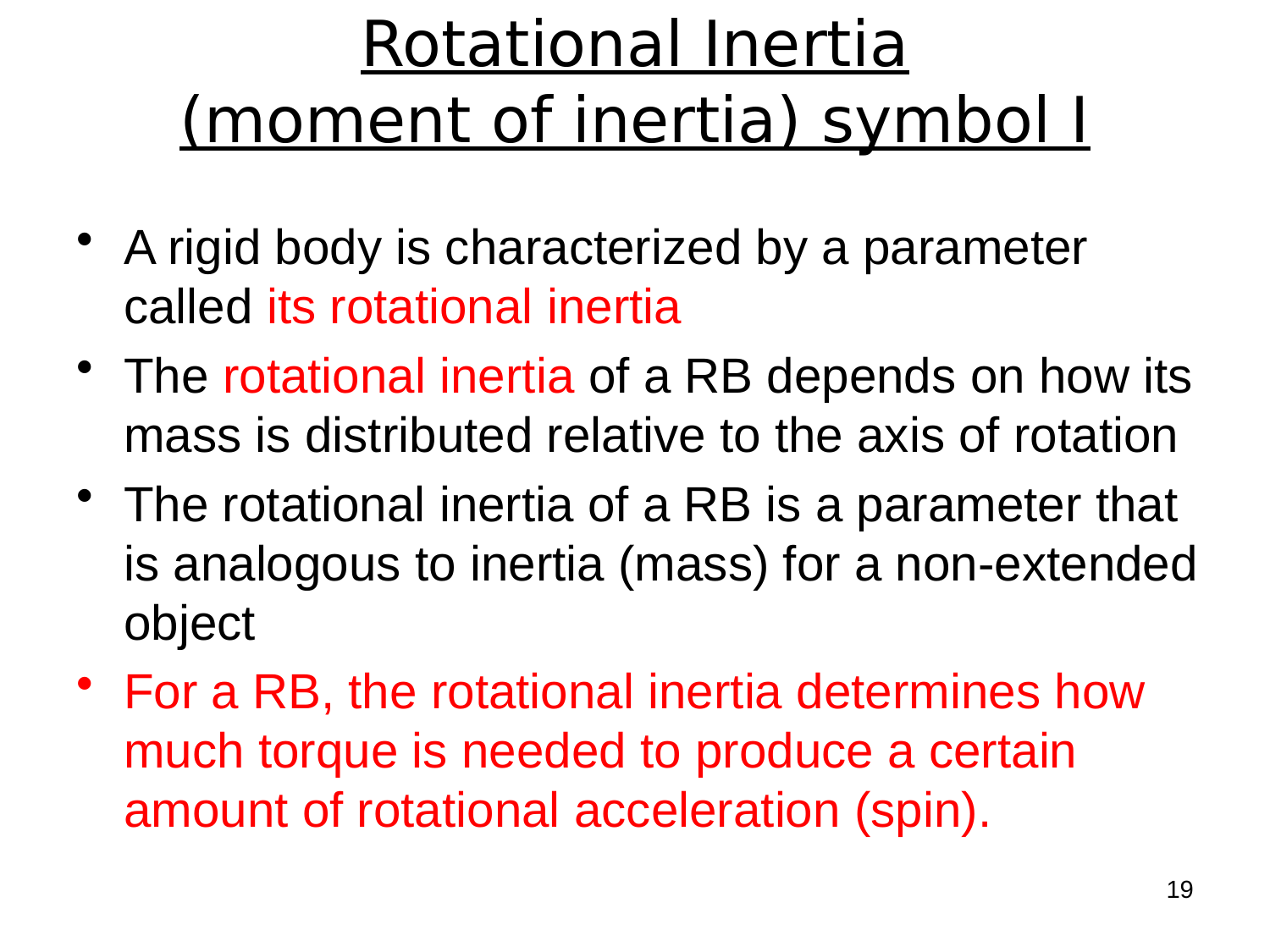

# Rotational Inertia (moment of inertia) symbol I
A rigid body is characterized by a parameter called its rotational inertia
The rotational inertia of a RB depends on how its mass is distributed relative to the axis of rotation
The rotational inertia of a RB is a parameter that is analogous to inertia (mass) for a non-extended object
For a RB, the rotational inertia determines how much torque is needed to produce a certain amount of rotational acceleration (spin).
19